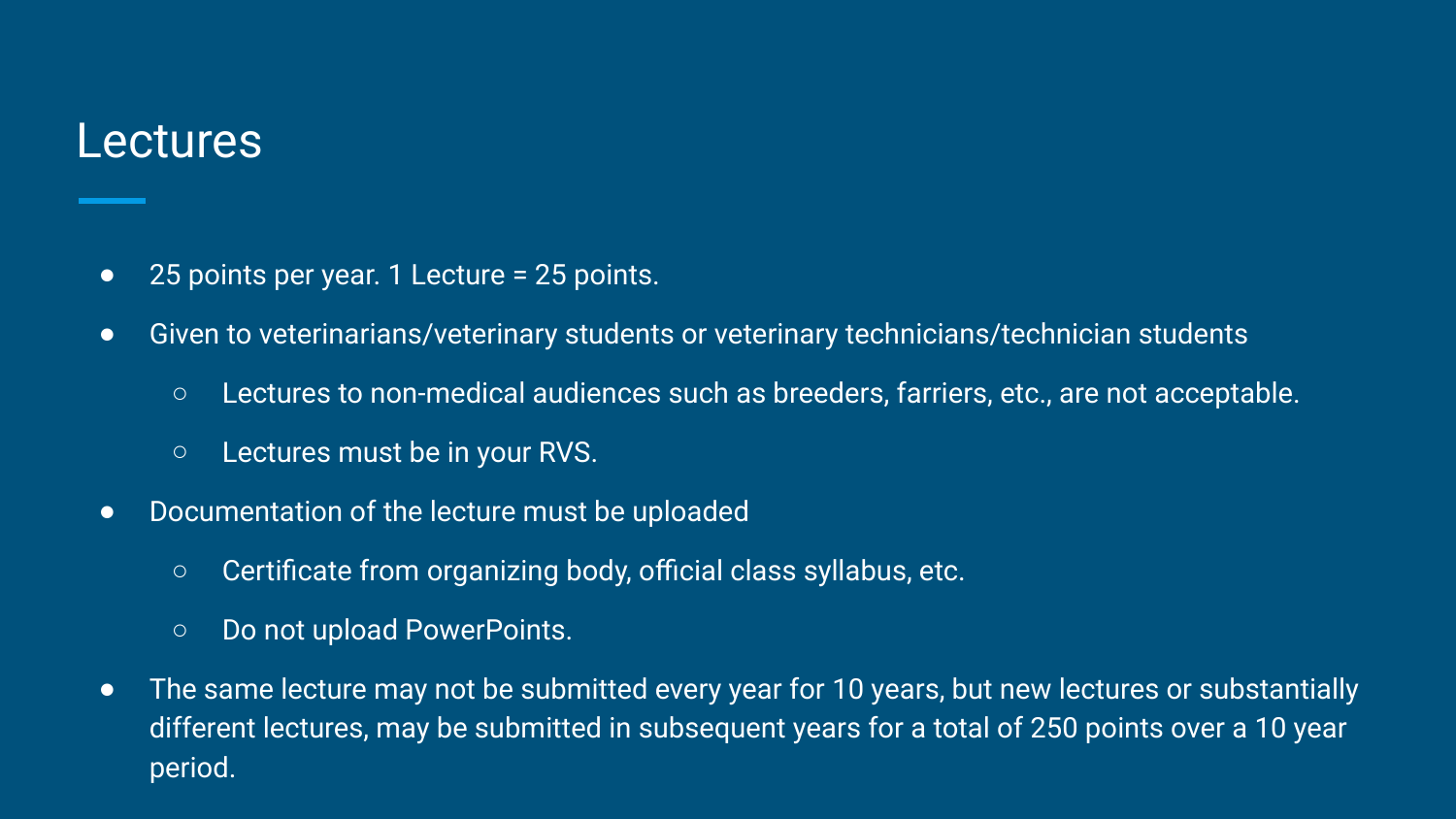

# Lectures
25 points per year. 1 Lecture = 25 points.
Given to veterinarians/veterinary students or veterinary technicians/technician students
Lectures to non-medical audiences such as breeders, farriers, etc., are not acceptable.
Lectures must be in your RVS.
Documentation of the lecture must be uploaded
Certificate from organizing body, official class syllabus, etc.
Do not upload PowerPoints.
The same lecture may not be submitted every year for 10 years, but new lectures or substantially different lectures, may be submitted in subsequent years for a total of 250 points over a 10 year period.